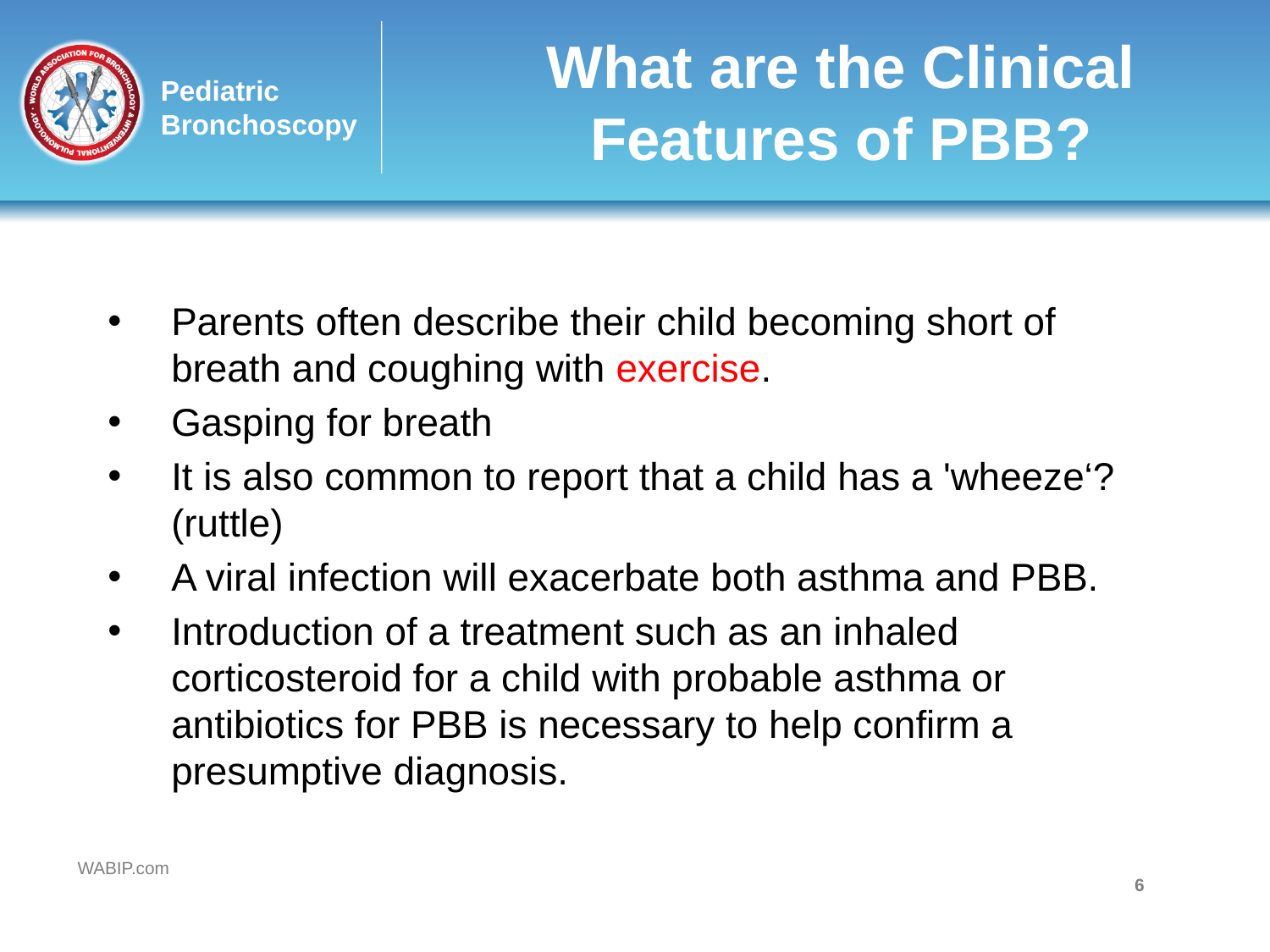

# What are the Clinical Features of PBB?
Parents often describe their child becoming short of breath and coughing with exercise.
Gasping for breath
It is also common to report that a child has a 'wheeze‘? (ruttle)
A viral infection will exacerbate both asthma and PBB.
Introduction of a treatment such as an inhaled corticosteroid for a child with probable asthma or antibiotics for PBB is necessary to help confirm a presumptive diagnosis.